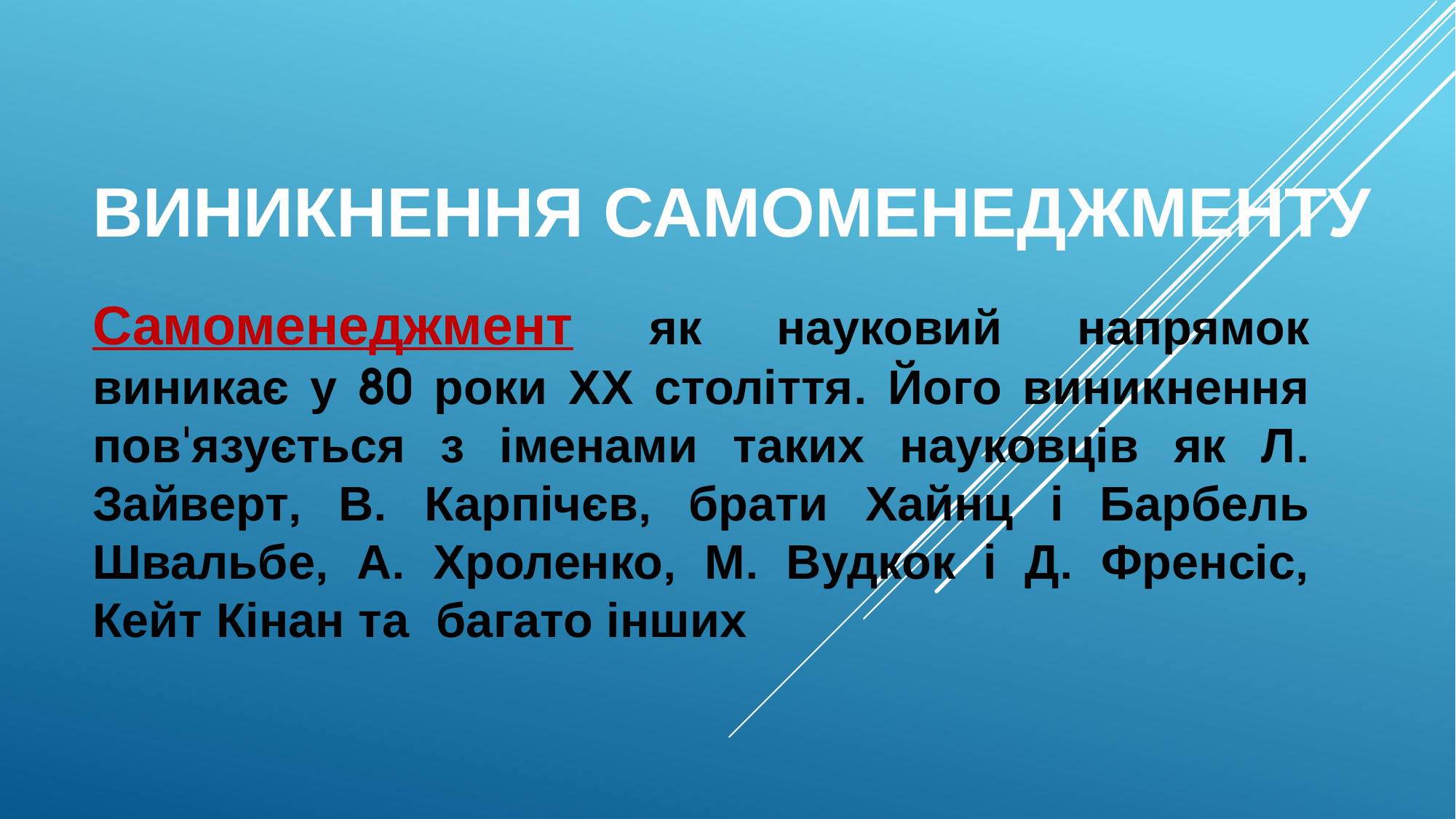

# Виникнення самоменеджменту
Самоменеджмент як науковий напрямок виникає у 80 роки ХХ століття. Його виникнення пов'язується з іменами таких науковців як Л. Зайверт, В. Карпічєв, брати Хайнц і Барбель Швальбе, А. Хроленко, М. Вудкок і Д. Френсіс, Кейт Кінан та  багато інших